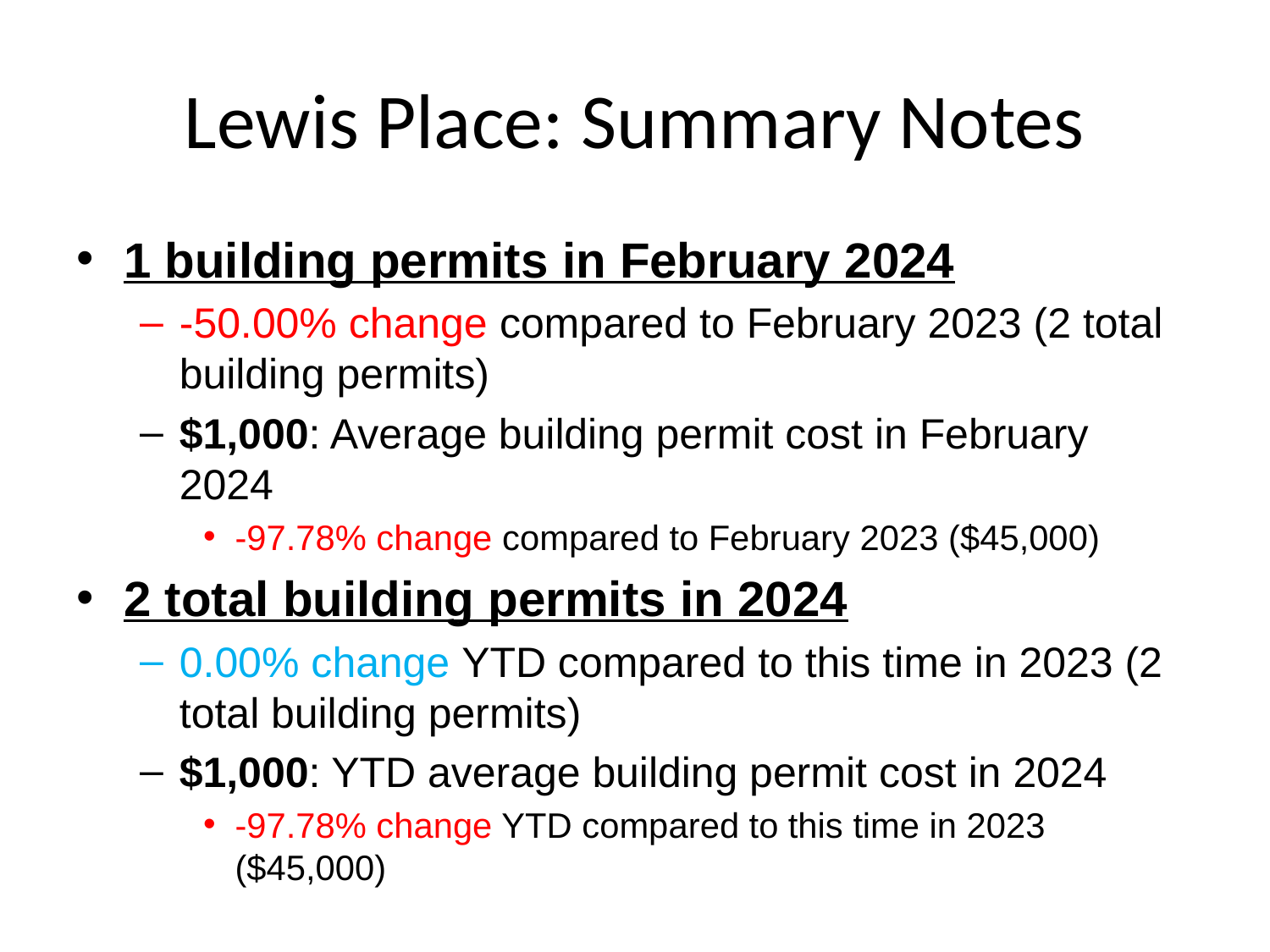

# Lewis Place: Summary Notes
1 building permits in February 2024
-50.00% change compared to February 2023 (2 total building permits)
$1,000: Average building permit cost in February 2024
-97.78% change compared to February 2023 ($45,000)
2 total building permits in 2024
0.00% change YTD compared to this time in 2023 (2 total building permits)
$1,000: YTD average building permit cost in 2024
-97.78% change YTD compared to this time in 2023 ($45,000)